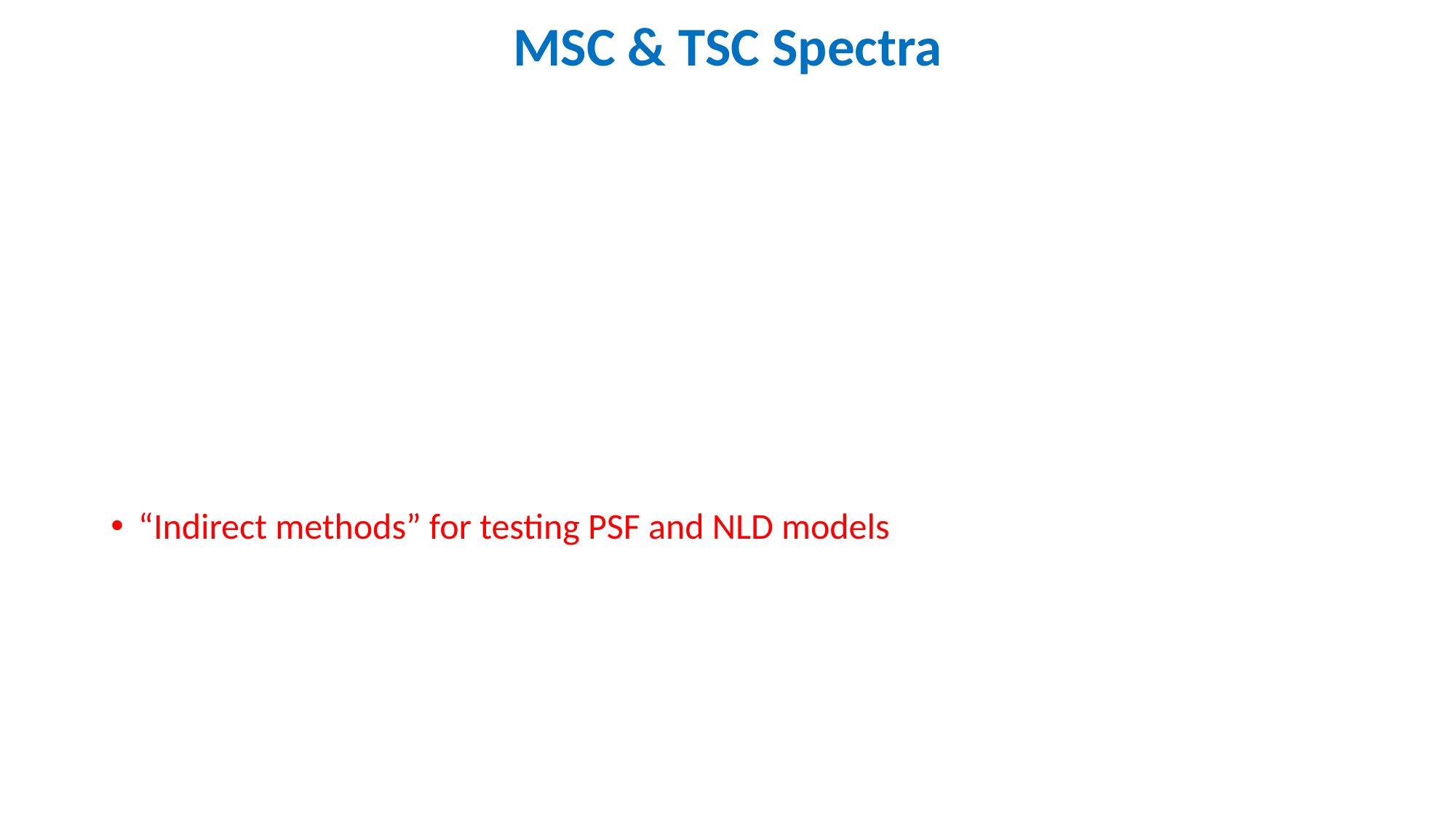

MSC & TSC Spectra
“Indirect methods” for testing PSF and NLD models